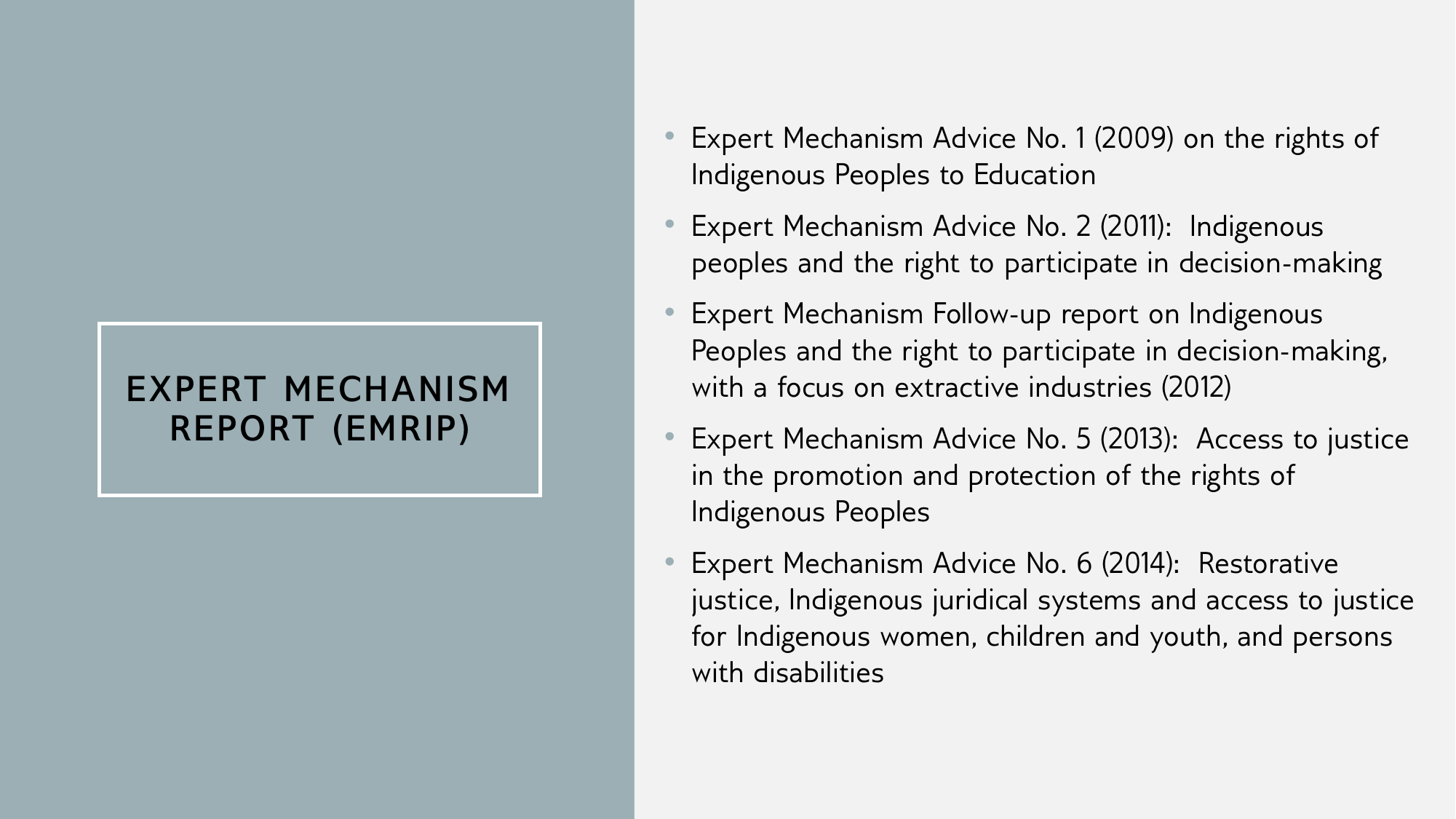

Expert Mechanism Advice No. 1 (2009) on the rights of Indigenous Peoples to Education
Expert Mechanism Advice No. 2 (2011):  Indigenous peoples and the right to participate in decision-making
Expert Mechanism Follow-up report on Indigenous Peoples and the right to participate in decision-making, with a focus on extractive industries (2012)
Expert Mechanism Advice No. 5 (2013):  Access to justice in the promotion and protection of the rights of Indigenous Peoples
Expert Mechanism Advice No. 6 (2014):  Restorative justice, Indigenous juridical systems and access to justice for Indigenous women, children and youth, and persons with disabilities
# Expert Mechanism Report (EMRIP)